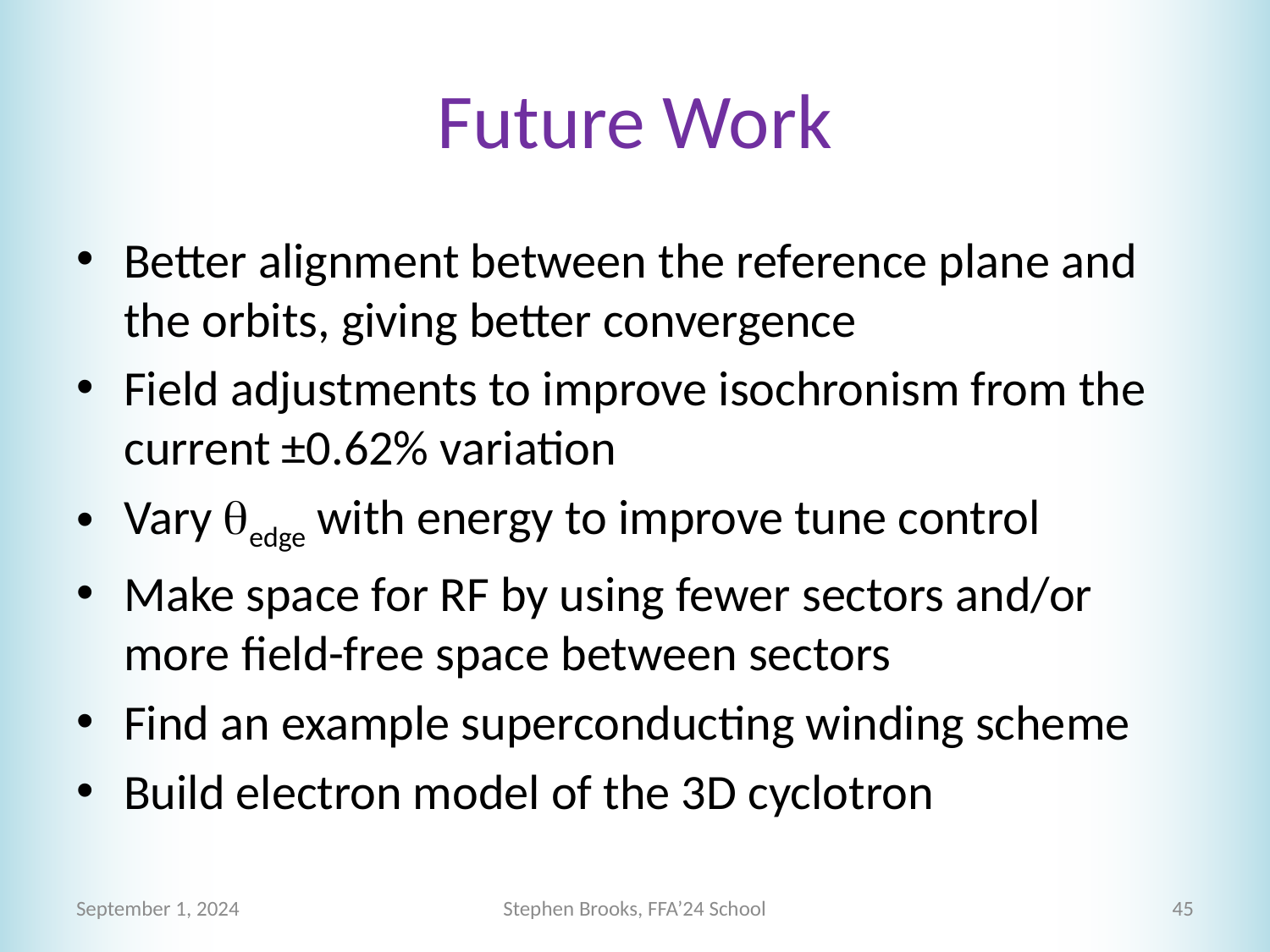

# Future Work
Better alignment between the reference plane and the orbits, giving better convergence
Field adjustments to improve isochronism from the current ±0.62% variation
Vary θedge with energy to improve tune control
Make space for RF by using fewer sectors and/or more field-free space between sectors
Find an example superconducting winding scheme
Build electron model of the 3D cyclotron
September 1, 2024
Stephen Brooks, FFA’24 School
45